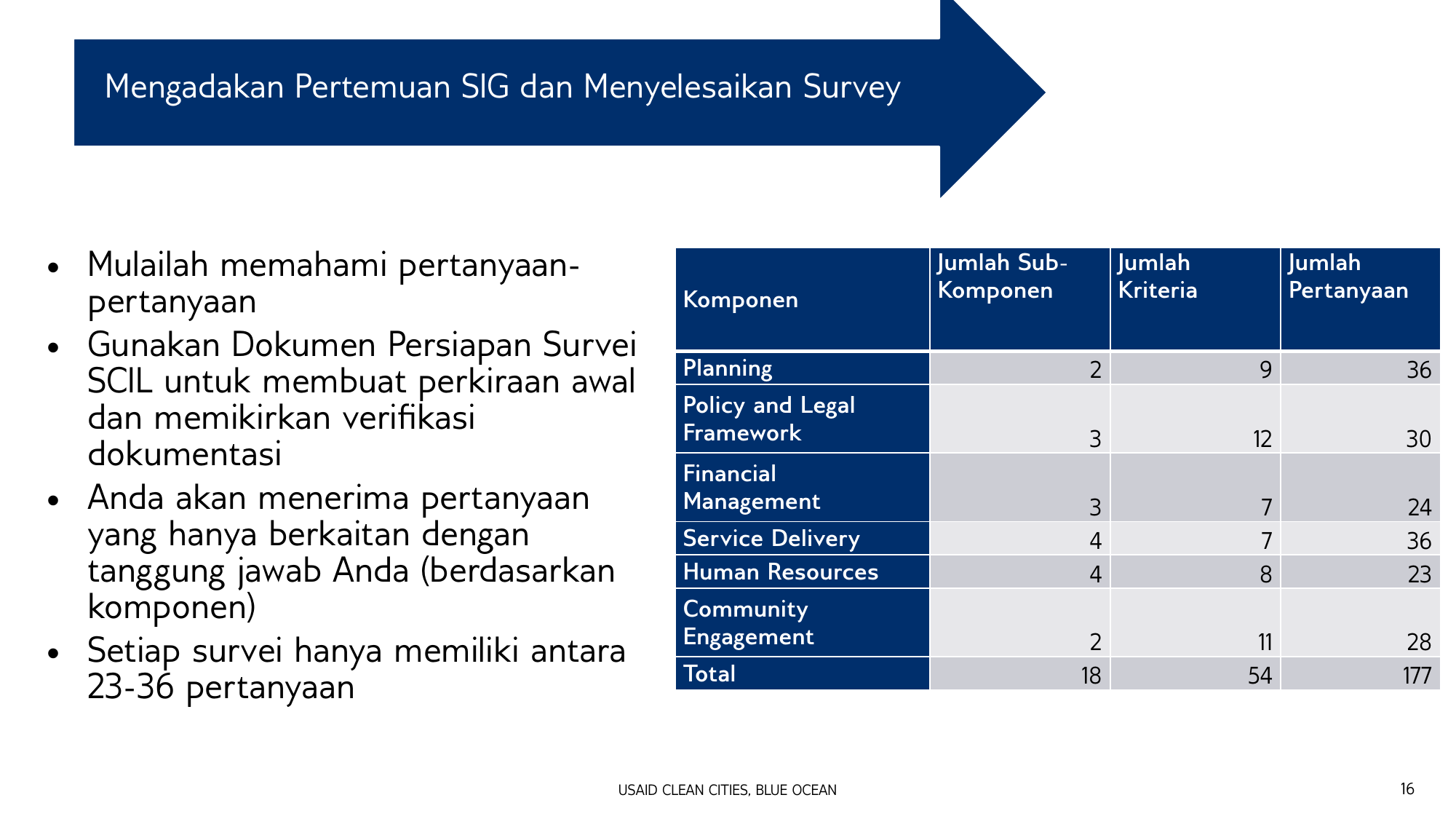

Mengadakan Pertemuan SIG dan Menyelesaikan Survey
Mulailah memahami pertanyaan-pertanyaan
Gunakan Dokumen Persiapan Survei SCIL untuk membuat perkiraan awal dan memikirkan verifikasi dokumentasi
Anda akan menerima pertanyaan yang hanya berkaitan dengan tanggung jawab Anda (berdasarkan komponen)
Setiap survei hanya memiliki antara 23-36 pertanyaan
| Komponen | Jumlah Sub-Komponen | Jumlah Kriteria | Jumlah Pertanyaan |
| --- | --- | --- | --- |
| Planning | 2 | 9 | 36 |
| Policy and Legal Framework | 3 | 12 | 30 |
| Financial Management | 3 | 7 | 24 |
| Service Delivery | 4 | 7 | 36 |
| Human Resources | 4 | 8 | 23 |
| Community Engagement | 2 | 11 | 28 |
| Total | 18 | 54 | 177 |
16
USAID CLEAN CITIES, BLUE OCEAN